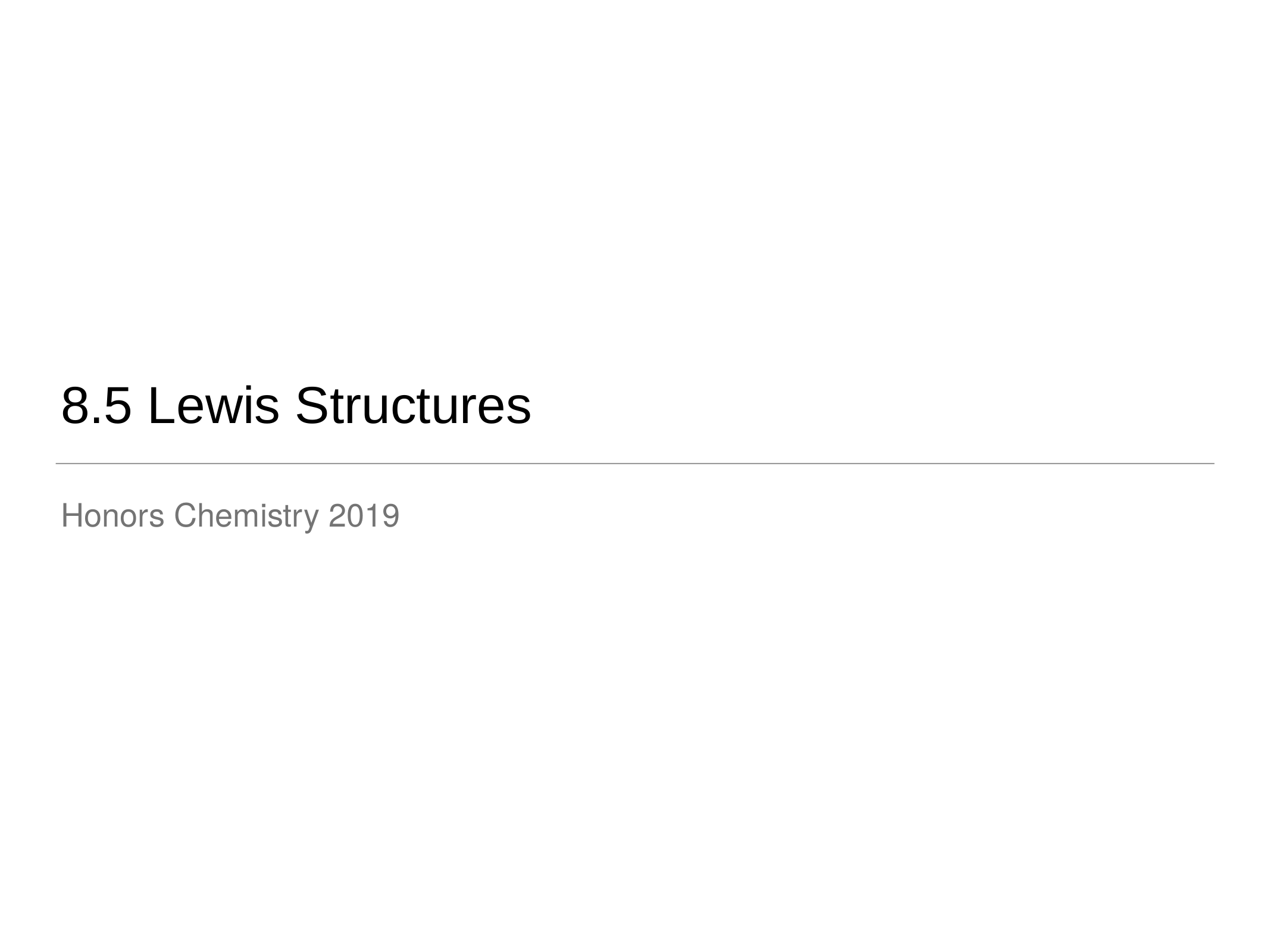

# 8.5 Lewis Structures
Honors Chemistry 2019